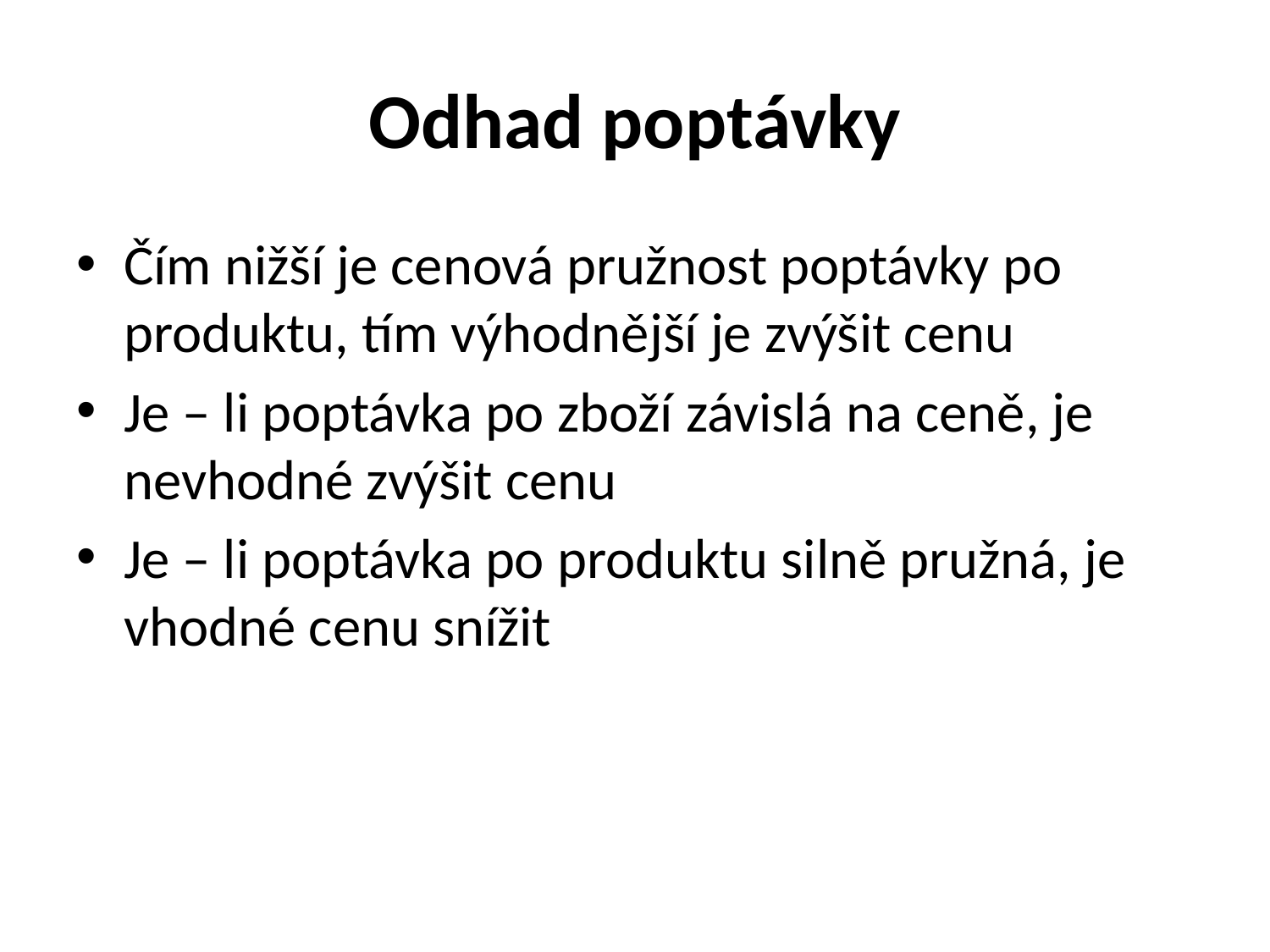

# Odhad poptávky
Čím nižší je cenová pružnost poptávky po produktu, tím výhodnější je zvýšit cenu
Je – li poptávka po zboží závislá na ceně, je nevhodné zvýšit cenu
Je – li poptávka po produktu silně pružná, je vhodné cenu snížit